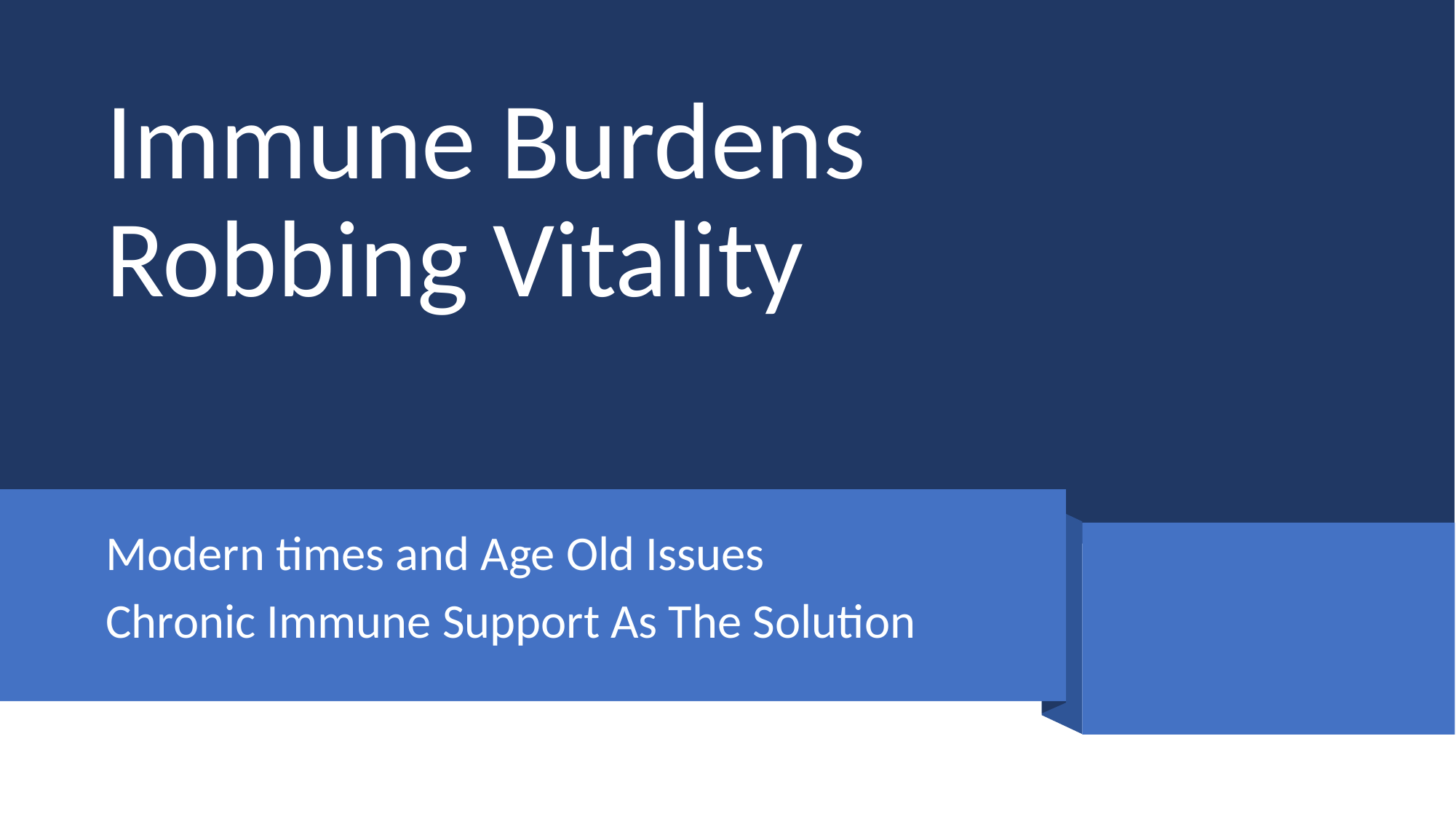

# Immune Burdens Robbing Vitality

Modern times and Age Old Issues
Chronic Immune Support As The Solution